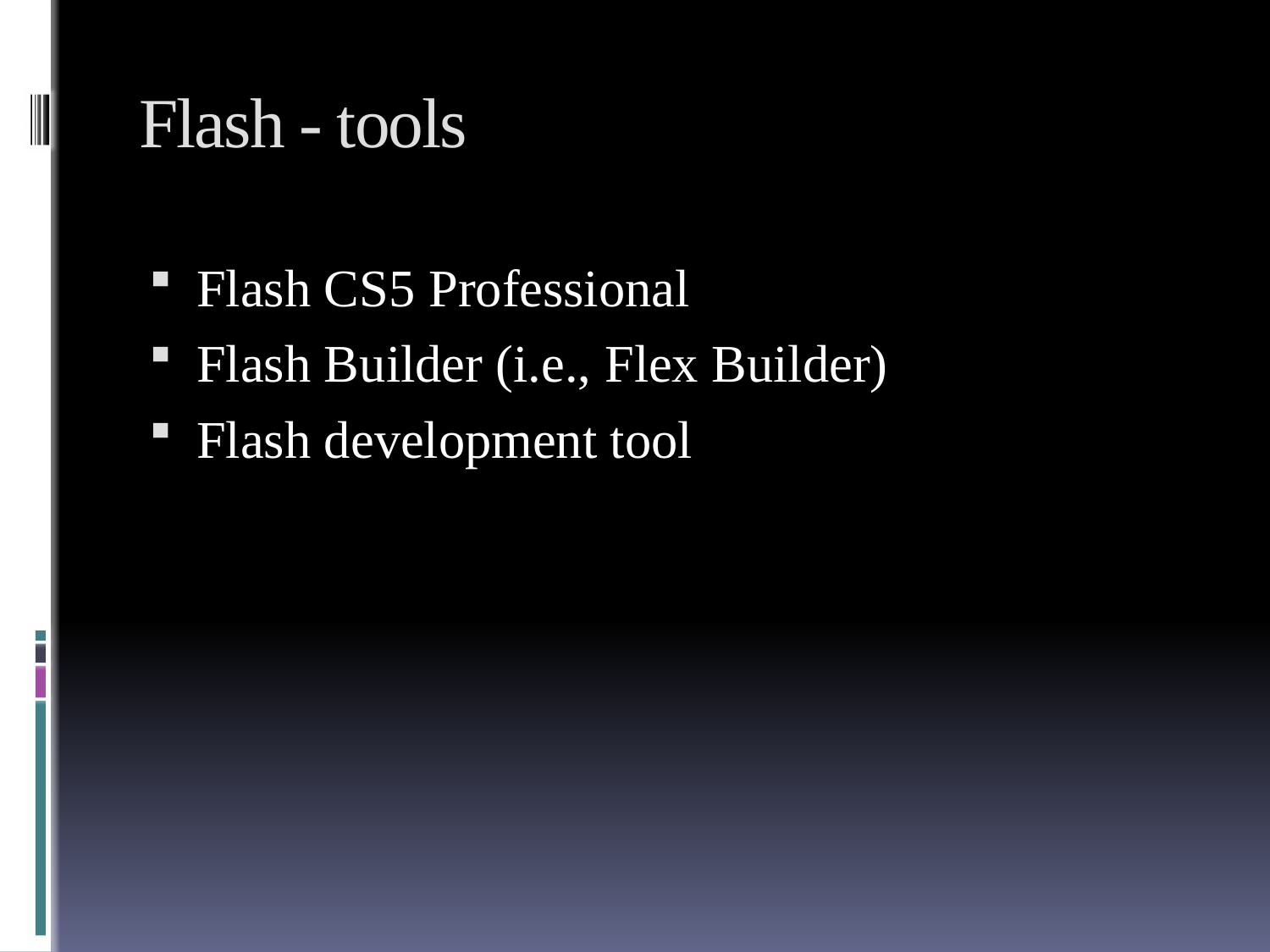

# Flash - tools
Flash CS5 Professional
Flash Builder (i.e., Flex Builder)
Flash development tool